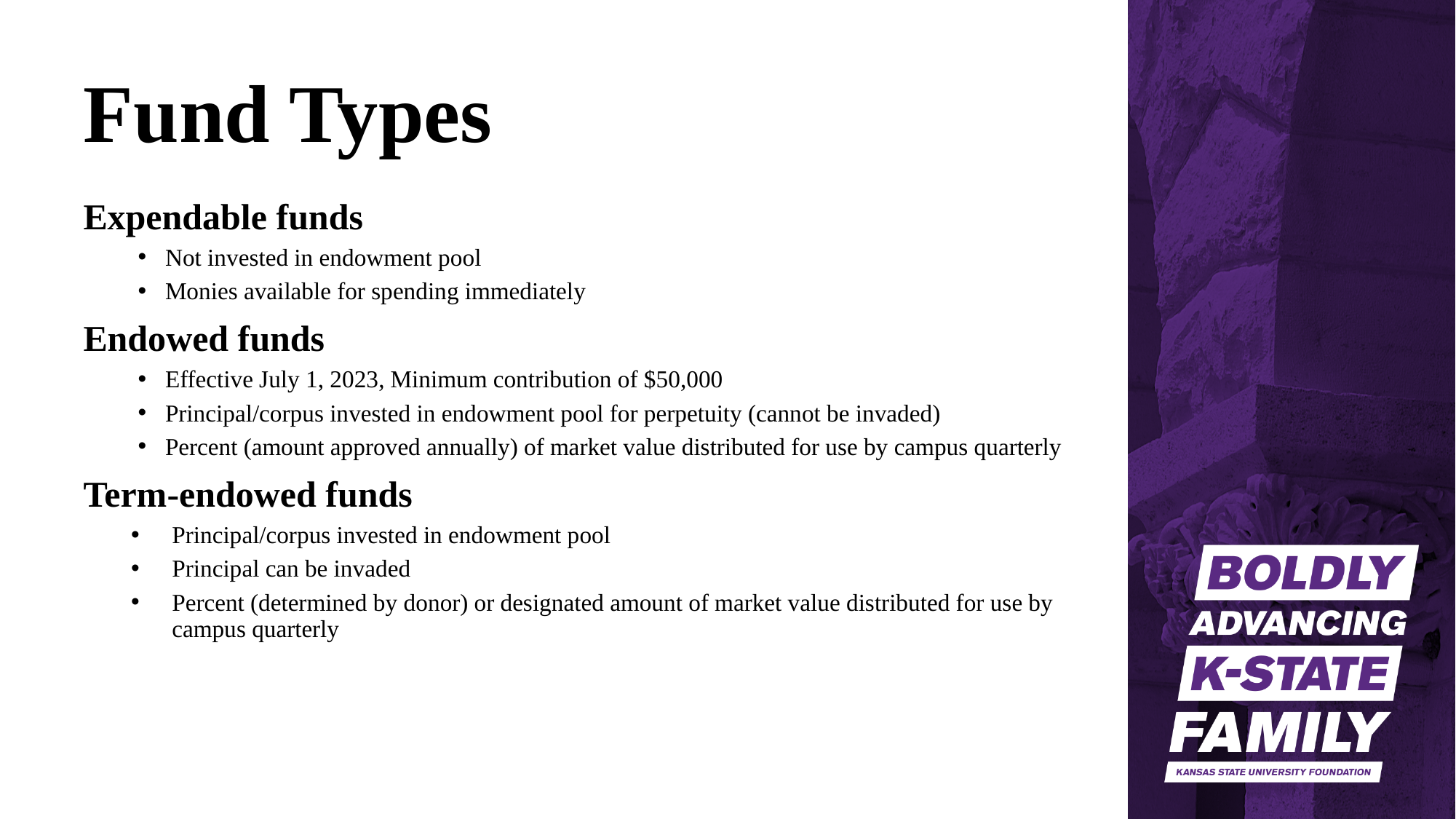

# Fund Types
Expendable funds
Not invested in endowment pool
Monies available for spending immediately
Endowed funds
Effective July 1, 2023, Minimum contribution of $50,000
Principal/corpus invested in endowment pool for perpetuity (cannot be invaded)
Percent (amount approved annually) of market value distributed for use by campus quarterly
Term-endowed funds
Principal/corpus invested in endowment pool
Principal can be invaded
Percent (determined by donor) or designated amount of market value distributed for use by campus quarterly